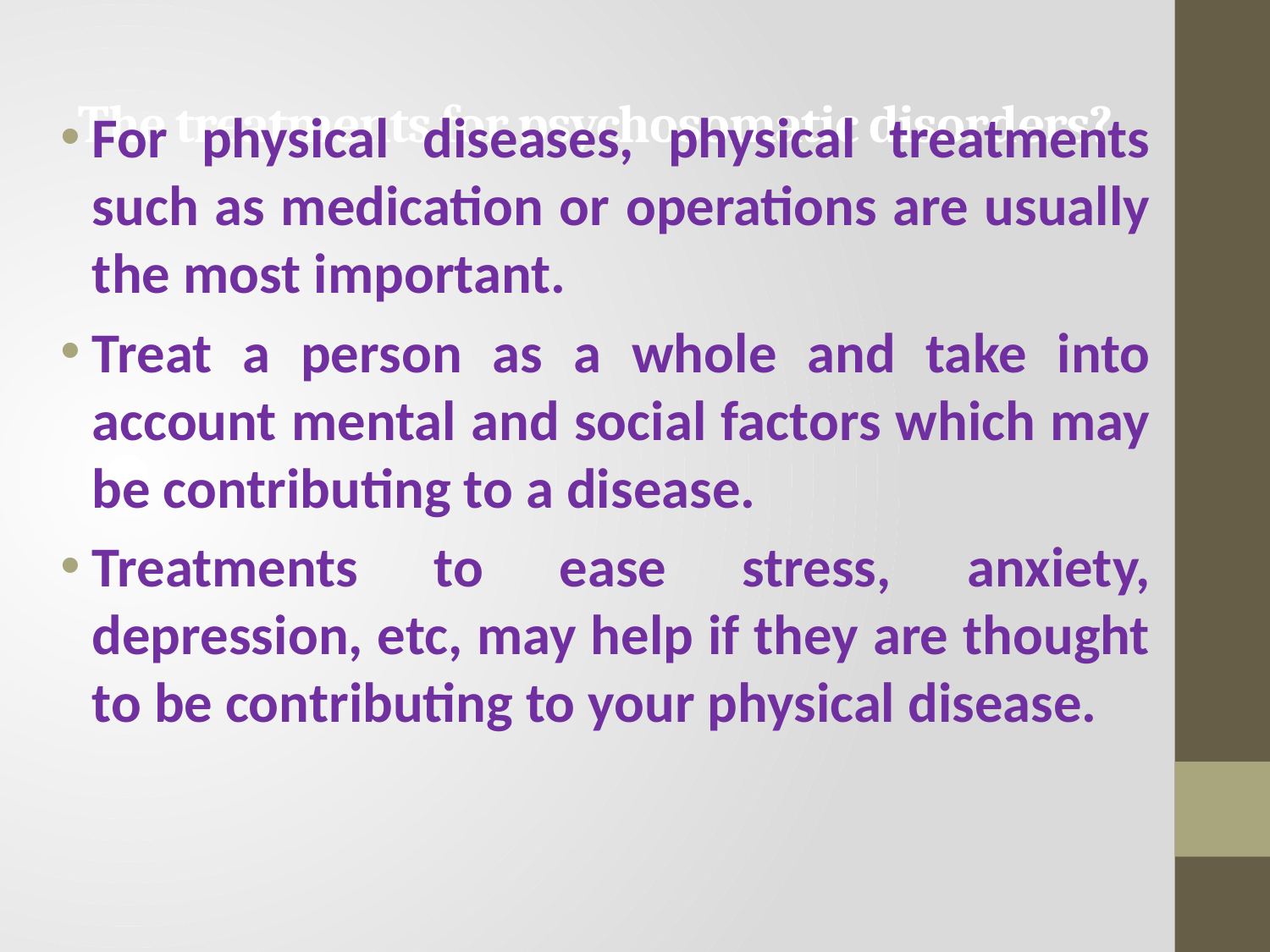

# The treatments for psychosomatic disorders?
For physical diseases, physical treatments such as medication or operations are usually the most important.
Treat a person as a whole and take into account mental and social factors which may be contributing to a disease.
Treatments to ease stress, anxiety, depression, etc, may help if they are thought to be contributing to your physical disease.